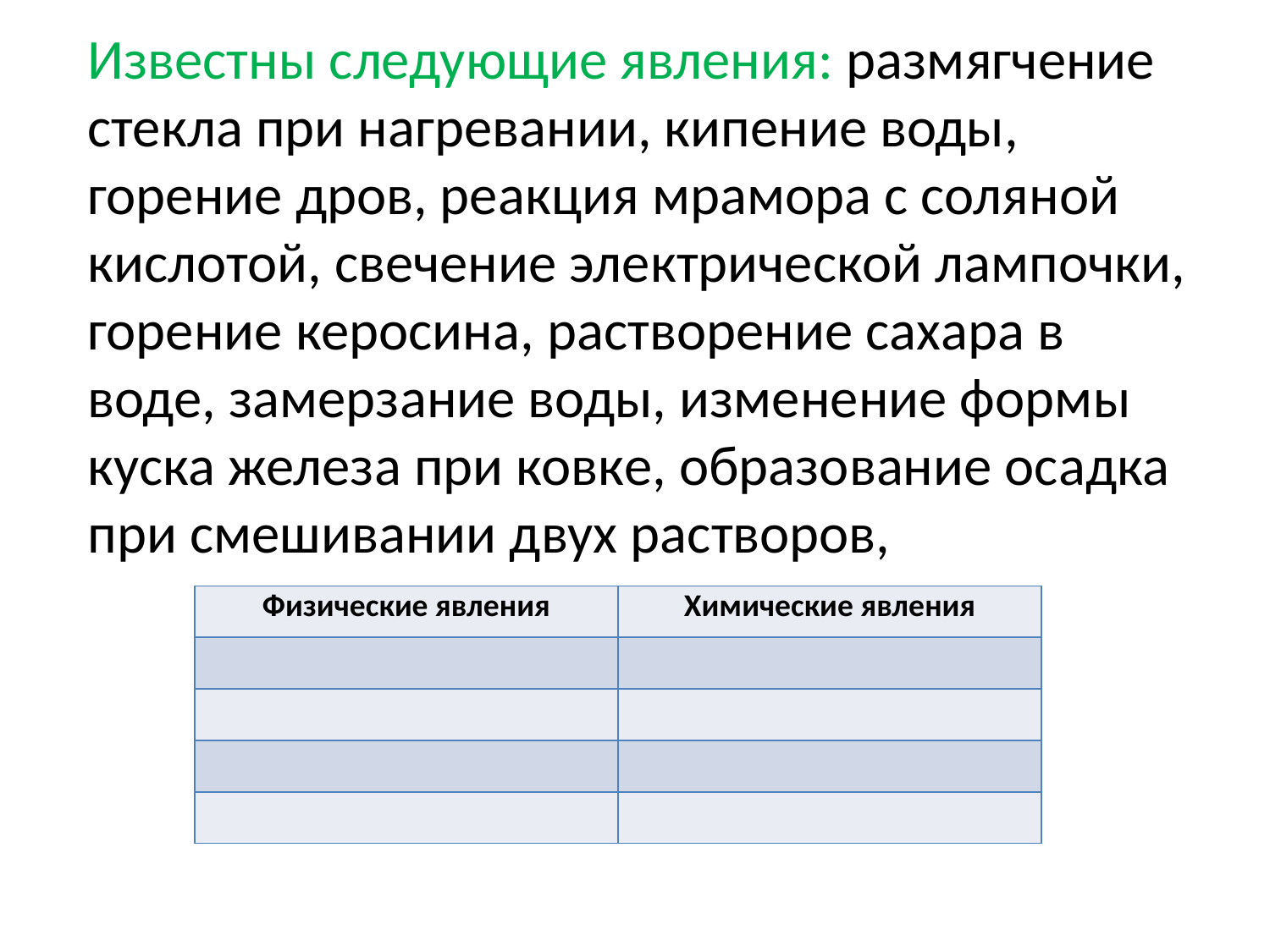

Известны следующие явления: размягчение стекла при нагревании, кипение воды, горение дров, реакция мрамора с соляной кислотой, свечение электрической лампочки, горение керосина, растворение сахара в воде, замерзание воды, изменение формы куска железа при ковке, образование осадка при смешивании двух растворов,
| Физические явления | Химические явления |
| --- | --- |
|  |  |
|  |  |
|  |  |
|  |  |